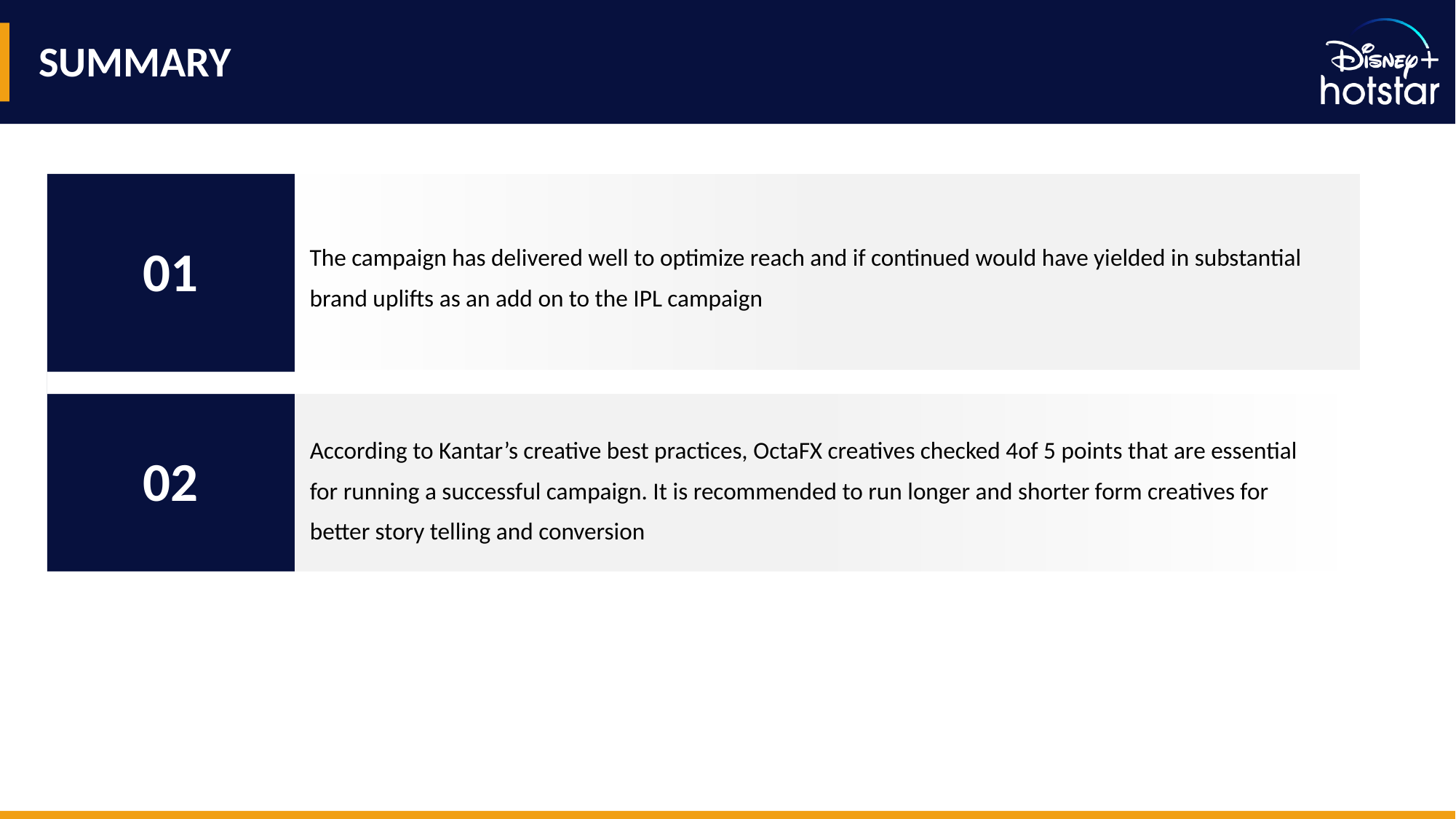

SUMMARY

The campaign has delivered well to optimize reach and if continued would have yielded in substantial brand uplifts as an add on to the IPL campaign
01

According to Kantar’s creative best practices, OctaFX creatives checked 4of 5 points that are essential for running a successful campaign. It is recommended to run longer and shorter form creatives for better story telling and conversion
02